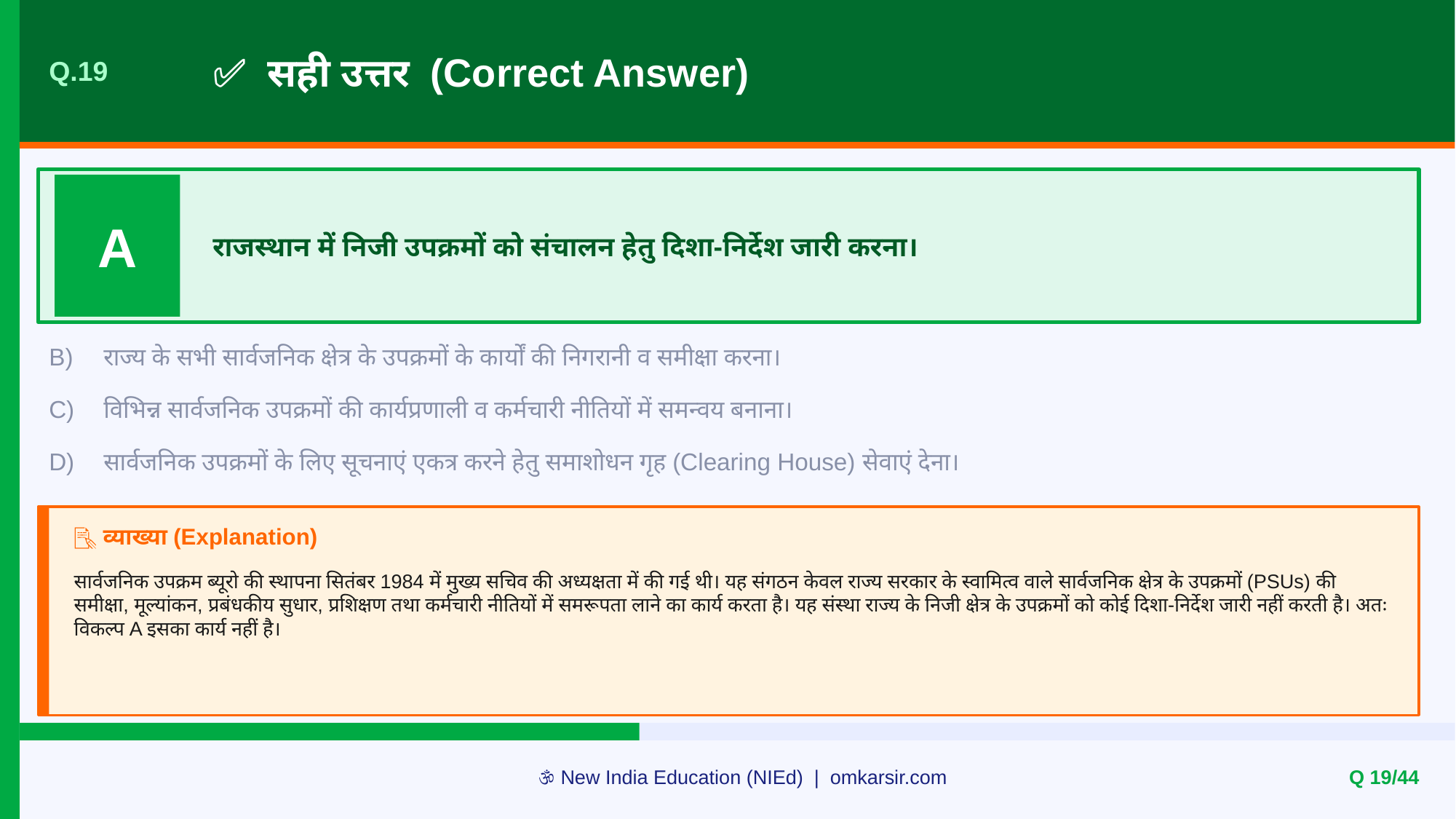

✅  सही उत्तर  (Correct Answer)
Q.19

A
राजस्थान में निजी उपक्रमों को संचालन हेतु दिशा-निर्देश जारी करना।
B)
राज्य के सभी सार्वजनिक क्षेत्र के उपक्रमों के कार्यों की निगरानी व समीक्षा करना।
C)
विभिन्न सार्वजनिक उपक्रमों की कार्यप्रणाली व कर्मचारी नीतियों में समन्वय बनाना।
D)
सार्वजनिक उपक्रमों के लिए सूचनाएं एकत्र करने हेतु समाशोधन गृह (Clearing House) सेवाएं देना।

📝 व्याख्या (Explanation)
सार्वजनिक उपक्रम ब्यूरो की स्थापना सितंबर 1984 में मुख्य सचिव की अध्यक्षता में की गई थी। यह संगठन केवल राज्य सरकार के स्वामित्व वाले सार्वजनिक क्षेत्र के उपक्रमों (PSUs) की समीक्षा, मूल्यांकन, प्रबंधकीय सुधार, प्रशिक्षण तथा कर्मचारी नीतियों में समरूपता लाने का कार्य करता है। यह संस्था राज्य के निजी क्षेत्र के उपक्रमों को कोई दिशा-निर्देश जारी नहीं करती है। अतः विकल्प A इसका कार्य नहीं है।

🕉️ New India Education (NIEd)  |  omkarsir.com
Q 19/44